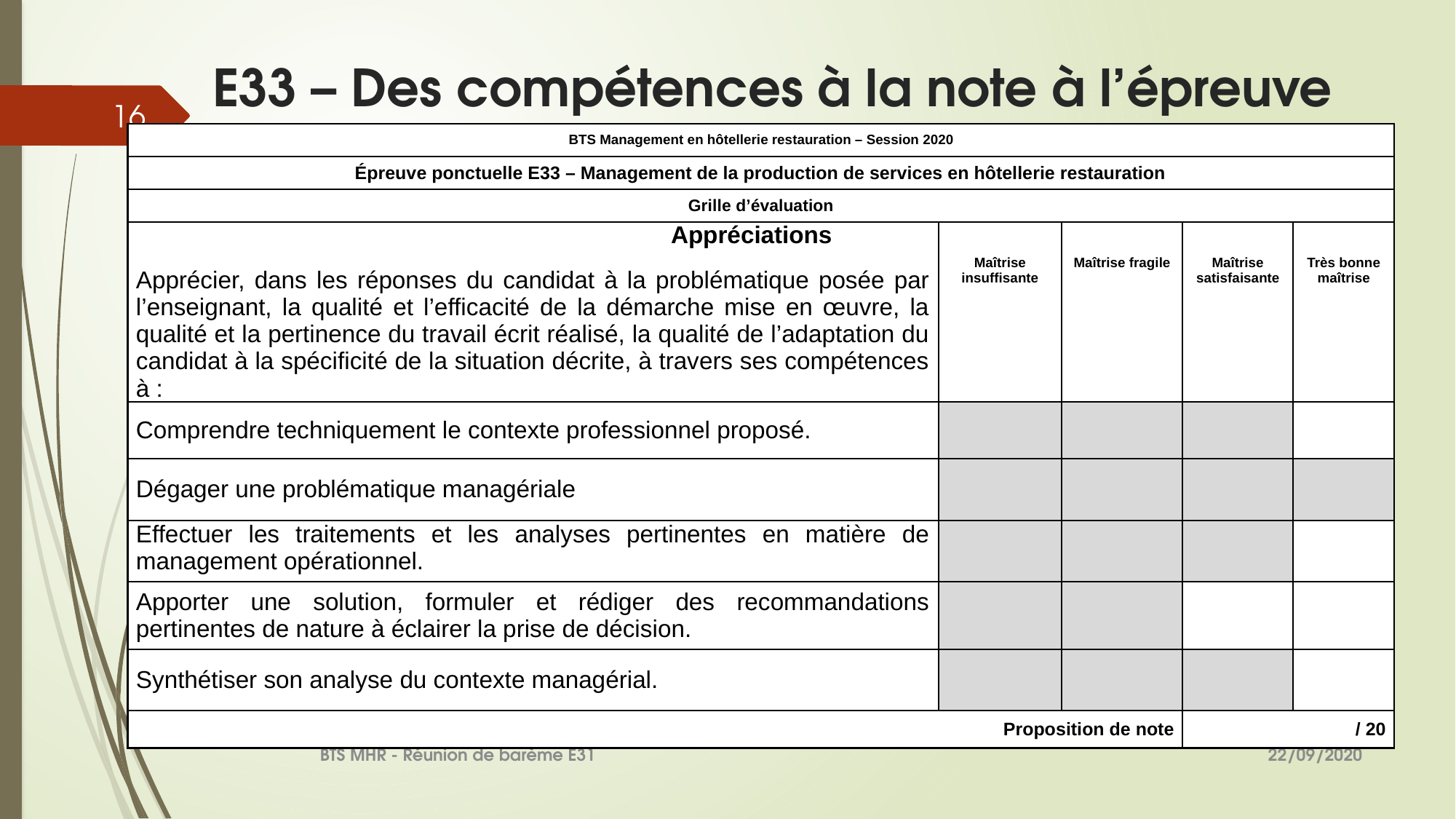

# E33 – Des compétences à la note à l’épreuve
16
| BTS Management en hôtellerie restauration – Session 2020 |  |  |  |  |
| --- | --- | --- | --- | --- |
| Épreuve ponctuelle E33 – Management de la production de services en hôtellerie restauration |  |  |  |  |
| Grille d’évaluation |  |  |  |  |
| Appréciations Apprécier, dans les réponses du candidat à la problématique posée par l’enseignant, la qualité et l’efficacité de la démarche mise en œuvre, la qualité et la pertinence du travail écrit réalisé, la qualité de l’adaptation du candidat à la spécificité de la situation décrite, à travers ses compétences à : | Maîtrise insuffisante | Maîtrise fragile | Maîtrise satisfaisante | Très bonne maîtrise |
| Comprendre techniquement le contexte professionnel proposé. |  |  |  |  |
| Dégager une problématique managériale |  |  |  |  |
| Effectuer les traitements et les analyses pertinentes en matière de management opérationnel. |  |  |  |  |
| Apporter une solution, formuler et rédiger des recommandations pertinentes de nature à éclairer la prise de décision. |  |  |  |  |
| Synthétiser son analyse du contexte managérial. |  |  |  |  |
| Proposition de note |  |  | / 20 |  |
22/09/2020
BTS MHR - Réunion de barème E31